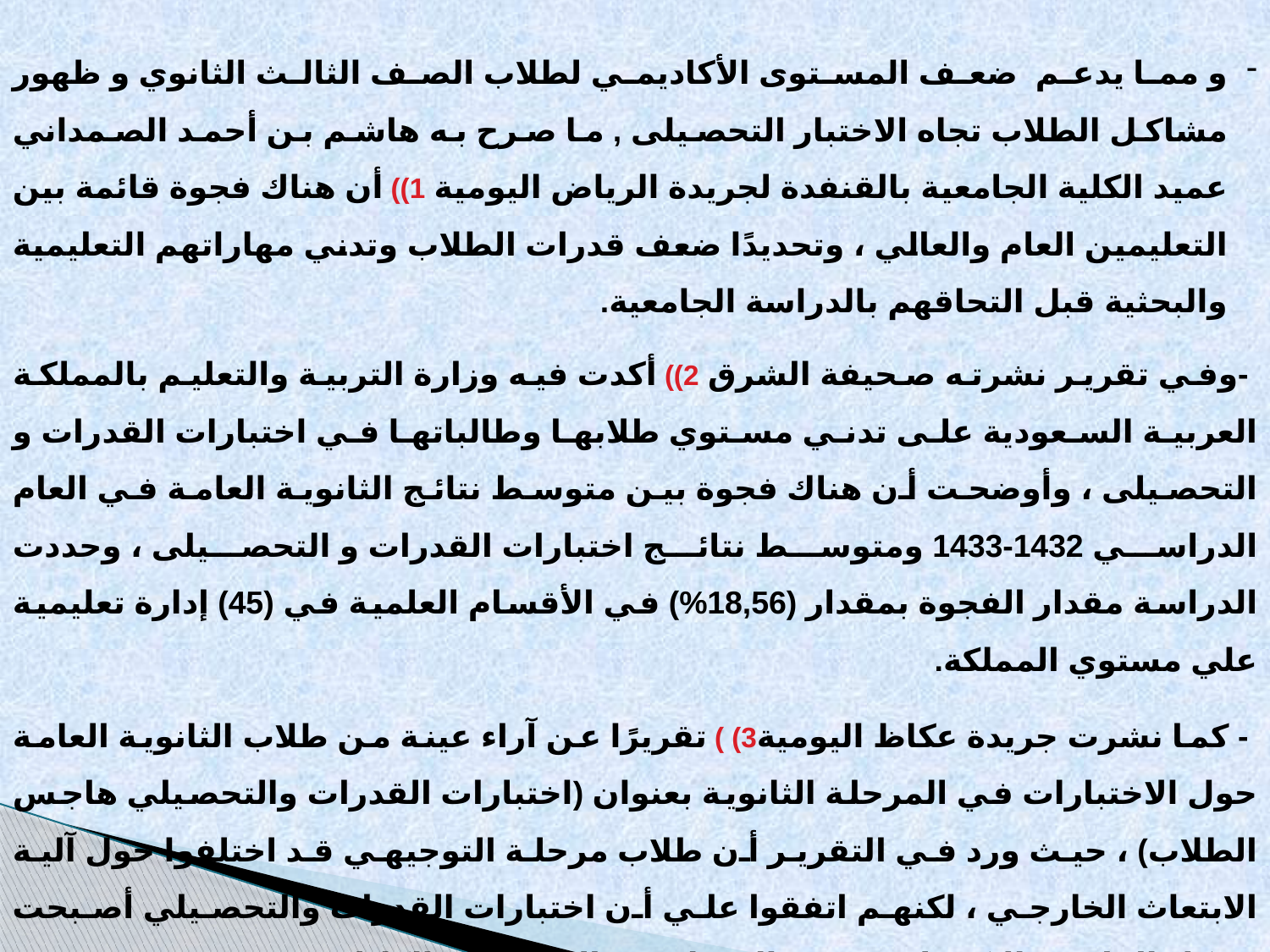

و مما يدعم  ضعف المستوى الأكاديمي لطلاب الصف الثالث الثانوي و ظهور مشاكل الطلاب تجاه الاختبار التحصيلى , ما صرح به هاشم بن أحمد الصمداني عميد الكلية الجامعية بالقنفدة لجريدة الرياض اليومية 1)) أن هناك فجوة قائمة بين التعليمين العام والعالي ، وتحديدًا ضعف قدرات الطلاب وتدني مهاراتهم التعليمية والبحثية قبل التحاقهم بالدراسة الجامعية.

 -وفي تقرير نشرته صحيفة الشرق 2)) أكدت فيه وزارة التربية والتعليم بالمملكة العربية السعودية على تدني مستوي طلابها وطالباتها في اختبارات القدرات و التحصيلى ، وأوضحت أن هناك فجوة بين متوسط نتائج الثانوية العامة في العام الدراسي 1432-1433 ومتوسط نتائج اختبارات القدرات و التحصيلى ، وحددت الدراسة مقدار الفجوة بمقدار (18,56%) في الأقسام العلمية في (45) إدارة تعليمية علي مستوي المملكة.

 - كما نشرت جريدة عكاظ اليومية3) ) تقريرًا عن آراء عينة من طلاب الثانوية العامة حول الاختبارات في المرحلة الثانوية بعنوان (اختبارات القدرات والتحصيلي هاجس الطلاب) ، حيث ورد في التقرير أن طلاب مرحلة التوجيهي قد اختلفوا حول آلية الابتعاث الخارجي ، لكنهم اتفقوا علي أن اختبارات القدرات والتحصيلي أصبحت تشكل الهاجس الاكبر لديهم من القبول في الجامعات والكليات.
) 1) جريدة الرياض اليومية ، العدد (16000) ، بتاريخ  14 أبريل 2012 م.
) 2) صحيفة الشرق المطبوعة ، العدد (204) ، ص (4) ، بتاريخ 25/6/2012م.
) 3) جريدة عكاظ اليومية ، العدد (3885) ، بتاريخ 5 فبراير 2012م.